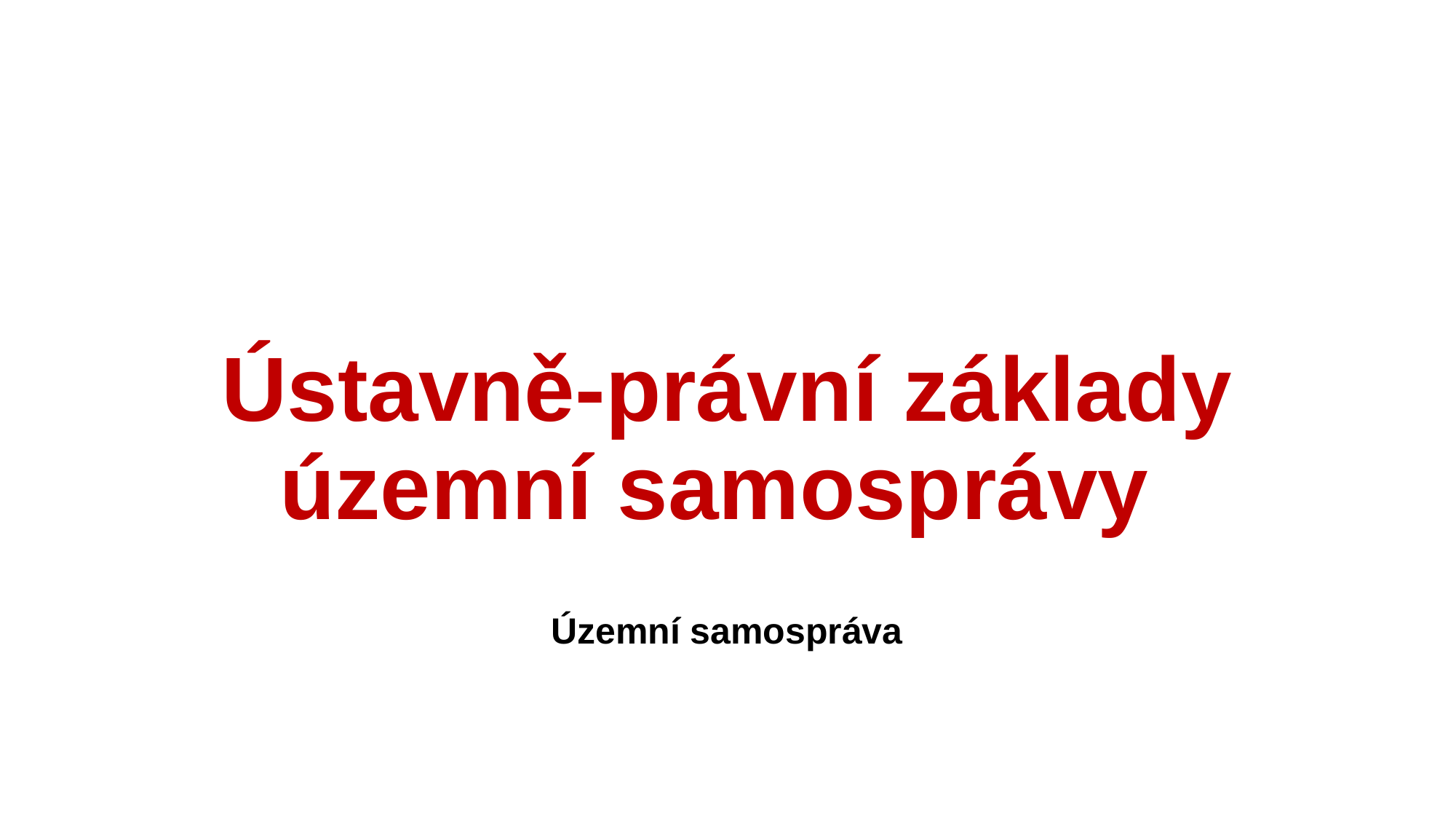

# Ústavně-právní základy územní samosprávy

Územní samospráva